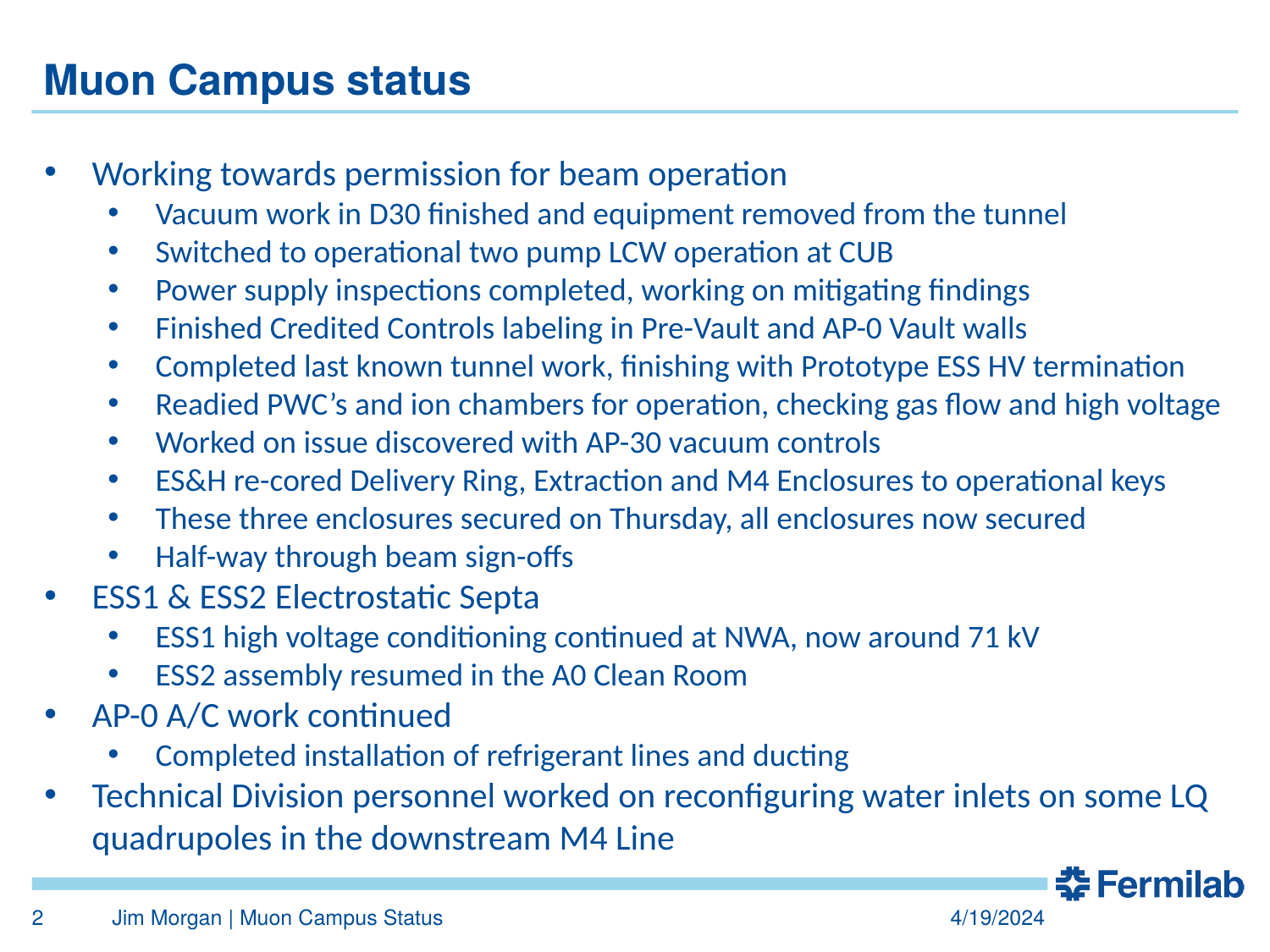

# Muon Campus status
Working towards permission for beam operation
Vacuum work in D30 finished and equipment removed from the tunnel
Switched to operational two pump LCW operation at CUB
Power supply inspections completed, working on mitigating findings
Finished Credited Controls labeling in Pre-Vault and AP-0 Vault walls
Completed last known tunnel work, finishing with Prototype ESS HV termination
Readied PWC’s and ion chambers for operation, checking gas flow and high voltage
Worked on issue discovered with AP-30 vacuum controls
ES&H re-cored Delivery Ring, Extraction and M4 Enclosures to operational keys
These three enclosures secured on Thursday, all enclosures now secured
Half-way through beam sign-offs
ESS1 & ESS2 Electrostatic Septa
ESS1 high voltage conditioning continued at NWA, now around 71 kV
ESS2 assembly resumed in the A0 Clean Room
AP-0 A/C work continued
Completed installation of refrigerant lines and ducting
Technical Division personnel worked on reconfiguring water inlets on some LQ quadrupoles in the downstream M4 Line

Study – M1-M3 Optics

Study – Alternative M5 optics
2
Jim Morgan | Muon Campus Status
4/19/2024